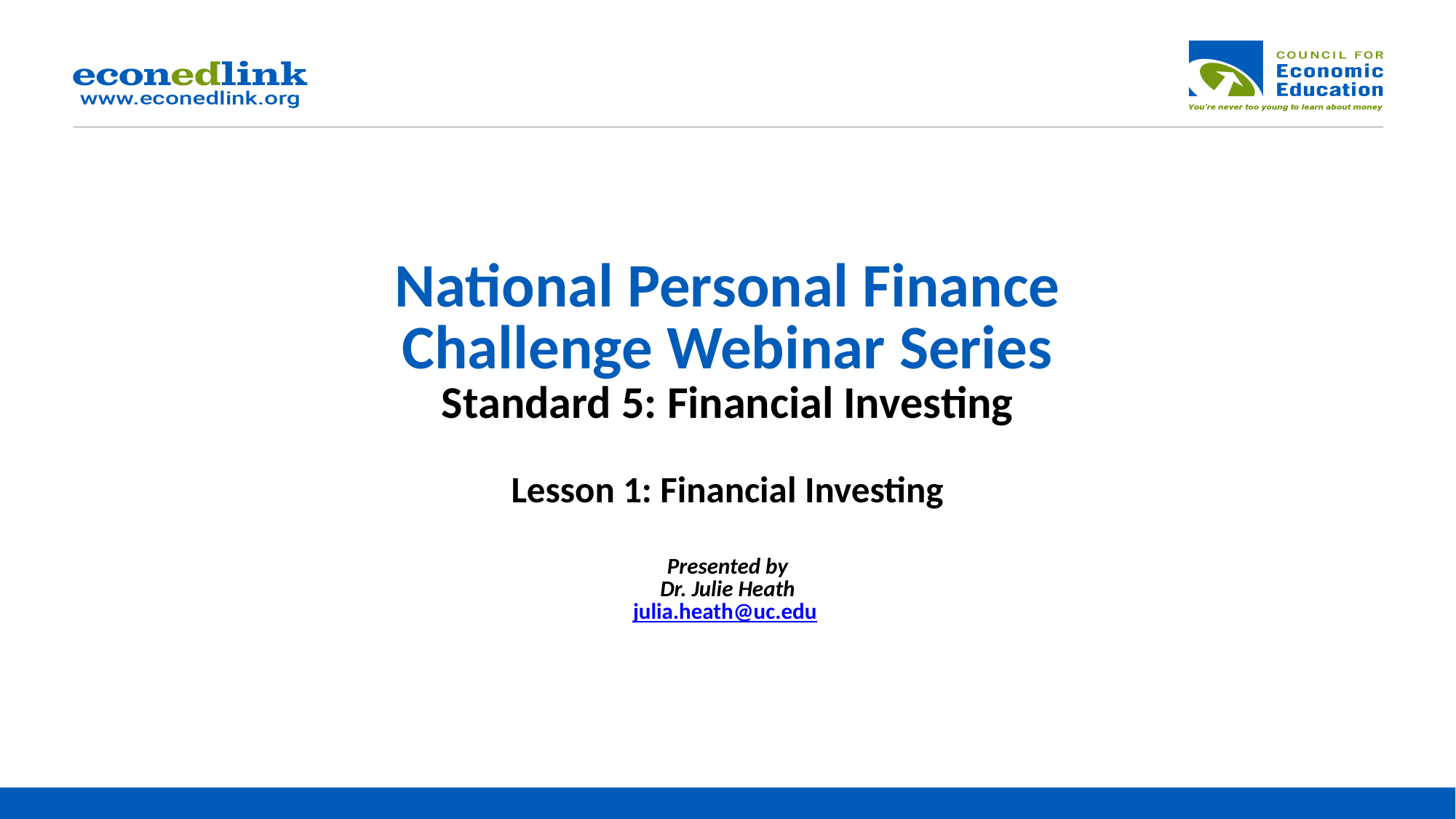

# National Personal Finance Challenge Webinar Series Standard 5: Financial Investing Lesson 1: Financial Investing Presented by Dr. Julie Heath julia.heath@uc.edu